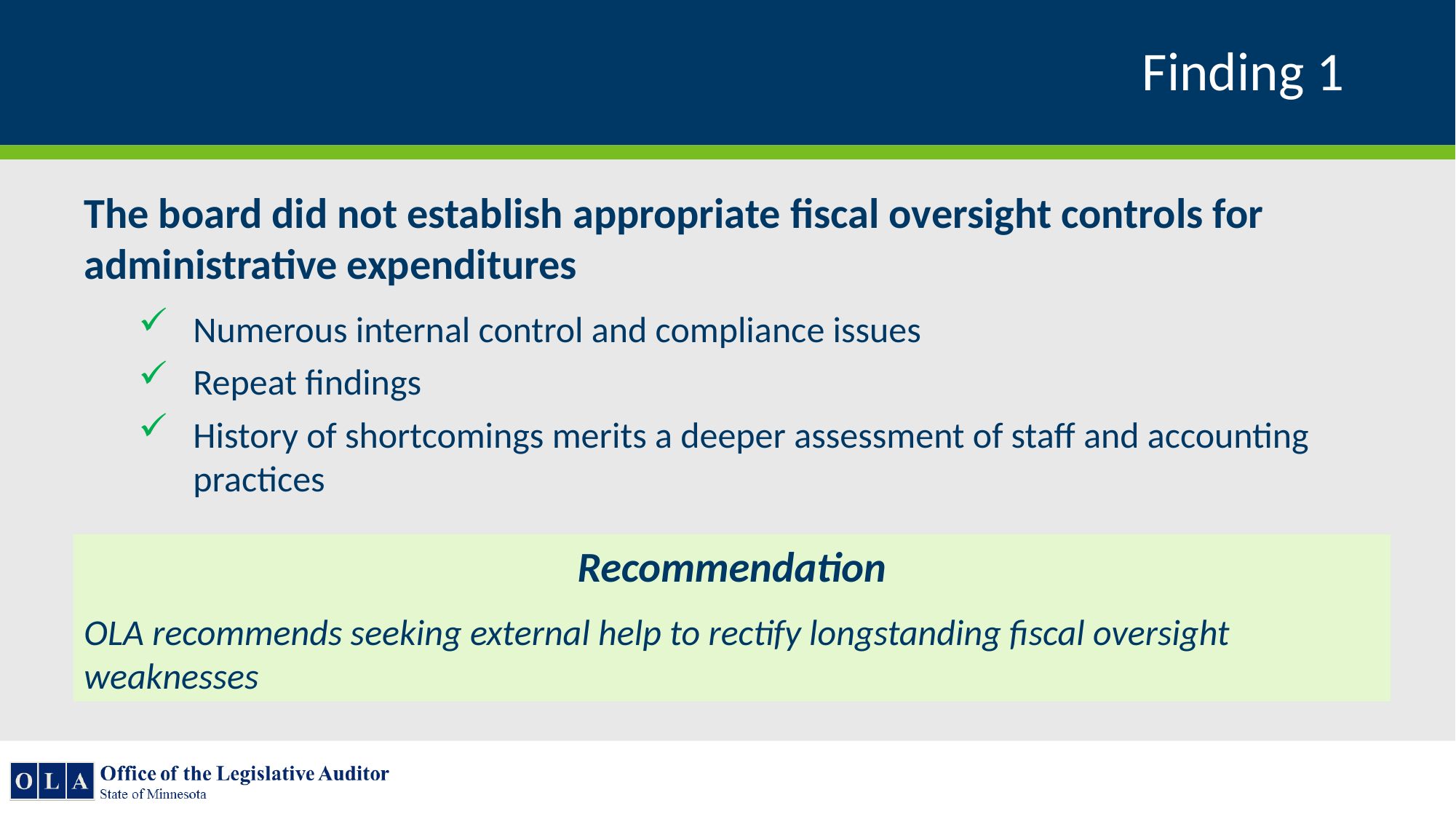

# Finding 1
The board did not establish appropriate fiscal oversight controls for administrative expenditures
Numerous internal control and compliance issues
Repeat findings
History of shortcomings merits a deeper assessment of staff and accounting practices
Recommendation
OLA recommends seeking external help to rectify longstanding fiscal oversight weaknesses